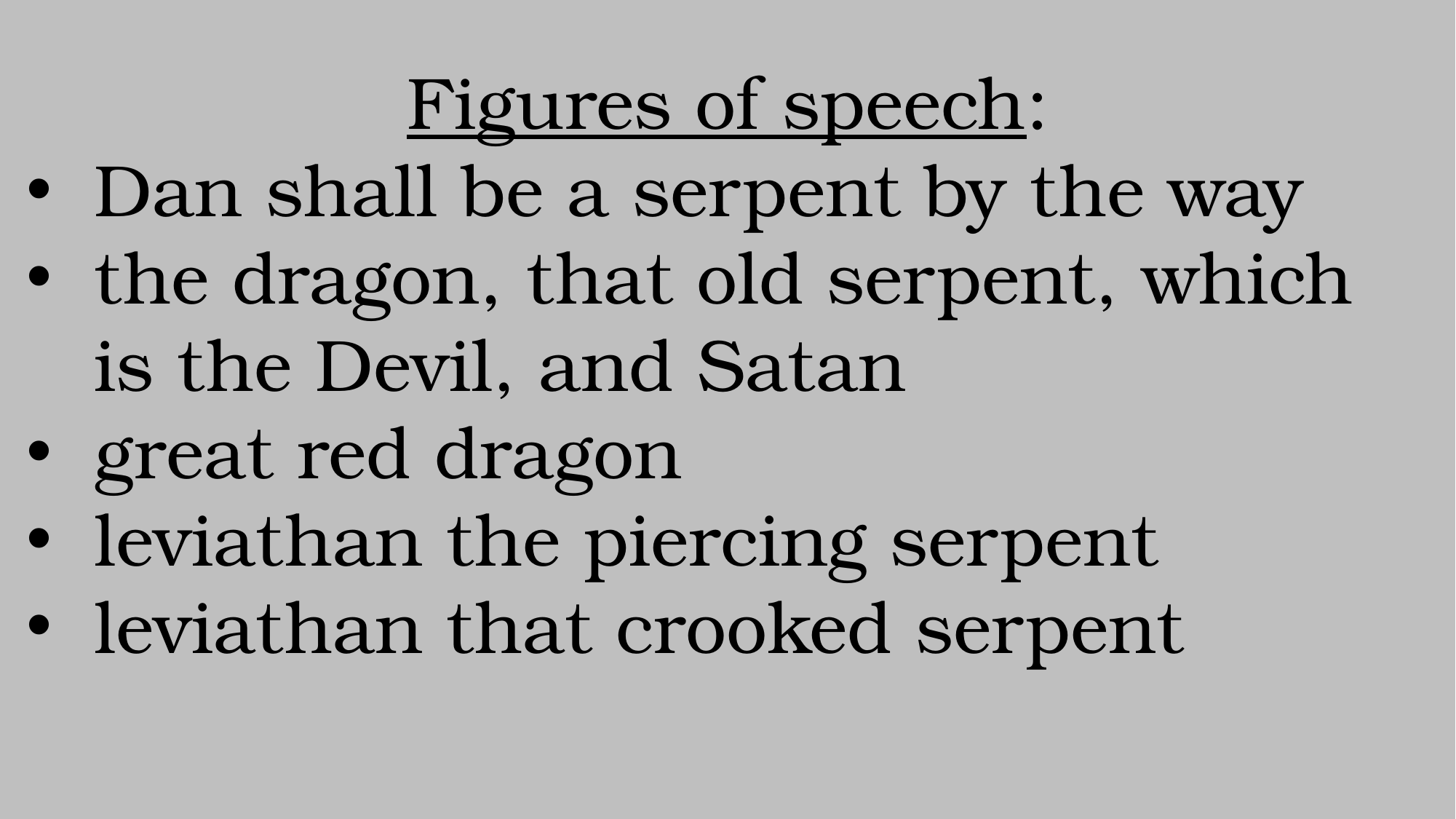

Figures of speech:
Dan shall be a serpent by the way
the dragon, that old serpent, which is the Devil, and Satan
great red dragon
leviathan the piercing serpent
leviathan that crooked serpent